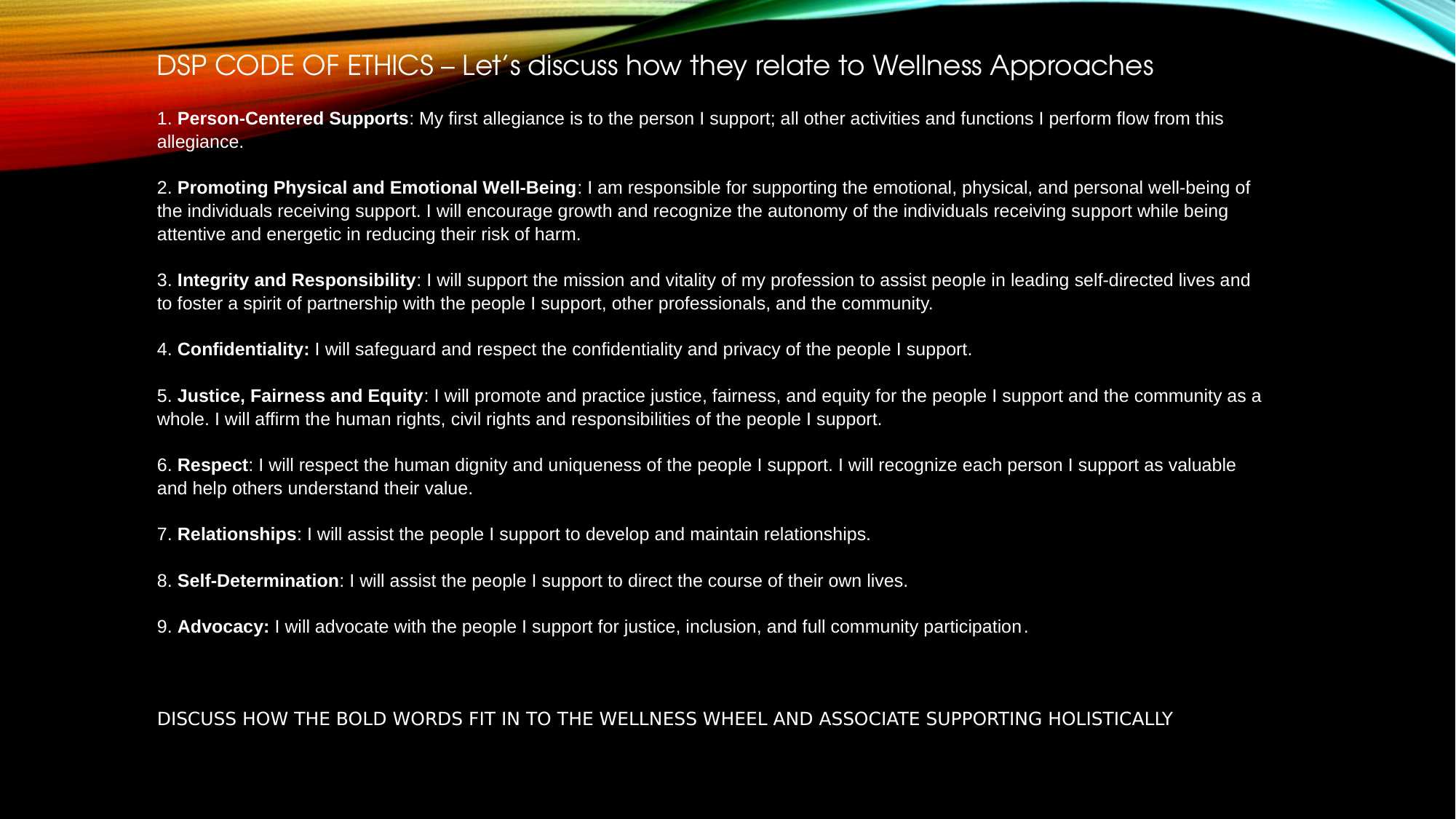

DSP CODE OF ETHICS – Let’s discuss how they relate to Wellness Approaches
1. Person-Centered Supports: My first allegiance is to the person I support; all other activities and functions I perform flow from this allegiance.
2. Promoting Physical and Emotional Well-Being: I am responsible for supporting the emotional, physical, and personal well-being of the individuals receiving support. I will encourage growth and recognize the autonomy of the individuals receiving support while being attentive and energetic in reducing their risk of harm.
3. Integrity and Responsibility: I will support the mission and vitality of my profession to assist people in leading self-directed lives and to foster a spirit of partnership with the people I support, other professionals, and the community.
4. Confidentiality: I will safeguard and respect the confidentiality and privacy of the people I support.
5. Justice, Fairness and Equity: I will promote and practice justice, fairness, and equity for the people I support and the community as a whole. I will affirm the human rights, civil rights and responsibilities of the people I support.
6. Respect: I will respect the human dignity and uniqueness of the people I support. I will recognize each person I support as valuable and help others understand their value.
7. Relationships: I will assist the people I support to develop and maintain relationships.
8. Self-Determination: I will assist the people I support to direct the course of their own lives.
9. Advocacy: I will advocate with the people I support for justice, inclusion, and full community participation.

DISCUSS HOW THE BOLD WORDS FIT IN TO THE WELLNESS WHEEL AND ASSOCIATE SUPPORTING HOLISTICALLY